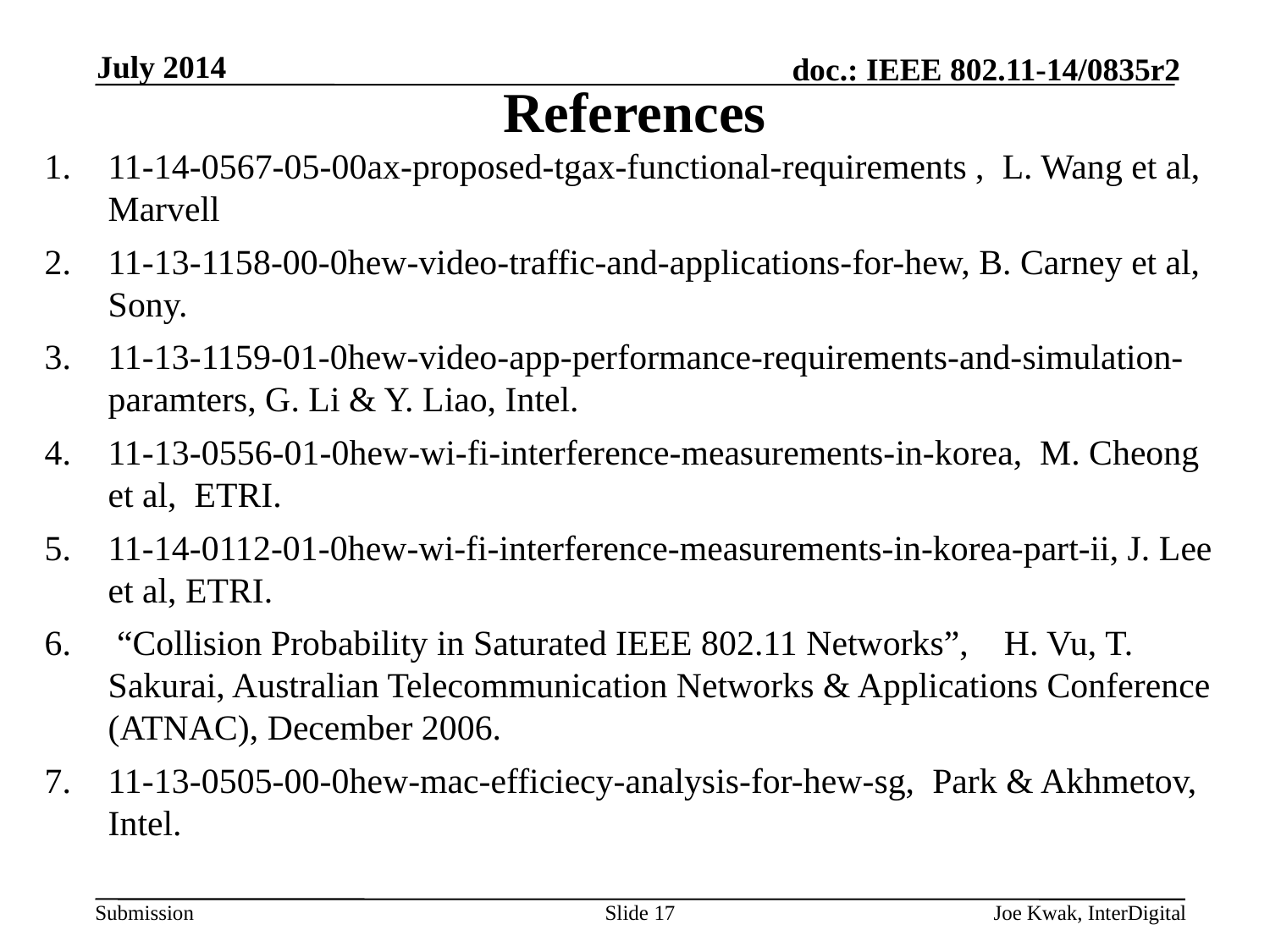

# References
July 2014
11-14-0567-05-00ax-proposed-tgax-functional-requirements ,  L. Wang et al, Marvell
11-13-1158-00-0hew-video-traffic-and-applications-for-hew, B. Carney et al, Sony.
11-13-1159-01-0hew-video-app-performance-requirements-and-simulation-paramters, G. Li & Y. Liao, Intel.
11-13-0556-01-0hew-wi-fi-interference-measurements-in-korea,  M. Cheong et al,  ETRI.
11-14-0112-01-0hew-wi-fi-interference-measurements-in-korea-part-ii, J. Lee et al, ETRI.
 “Collision Probability in Saturated IEEE 802.11 Networks”,    H. Vu, T. Sakurai, Australian Telecommunication Networks & Applications Conference (ATNAC), December 2006.
11-13-0505-00-0hew-mac-efficiecy-analysis-for-hew-sg,  Park & Akhmetov, Intel.
Slide 17
Joe Kwak, InterDigital